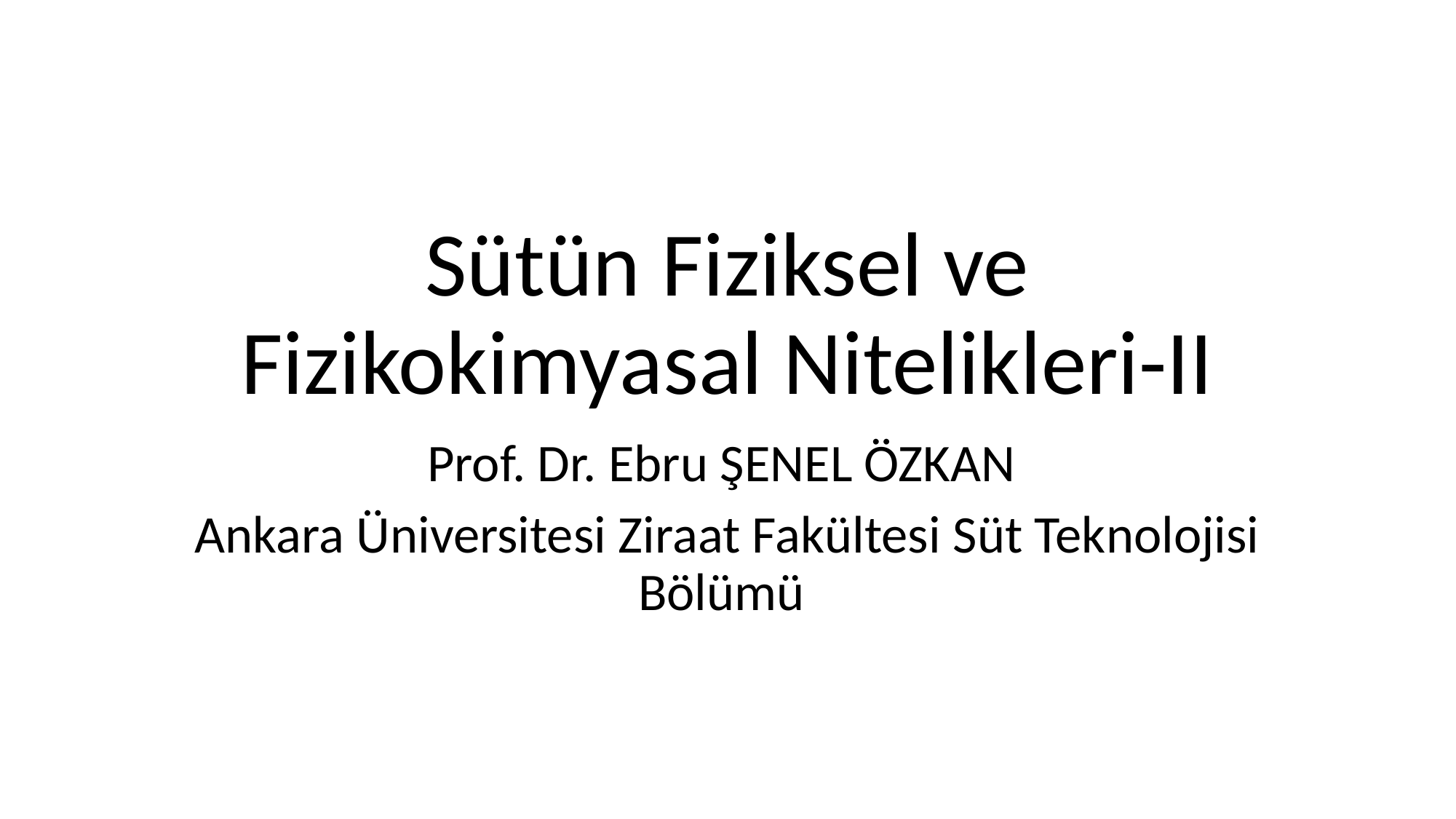

# Sütün Fiziksel ve Fizikokimyasal Nitelikleri-II
Prof. Dr. Ebru ŞENEL ÖZKAN
Ankara Üniversitesi Ziraat Fakültesi Süt Teknolojisi Bölümü